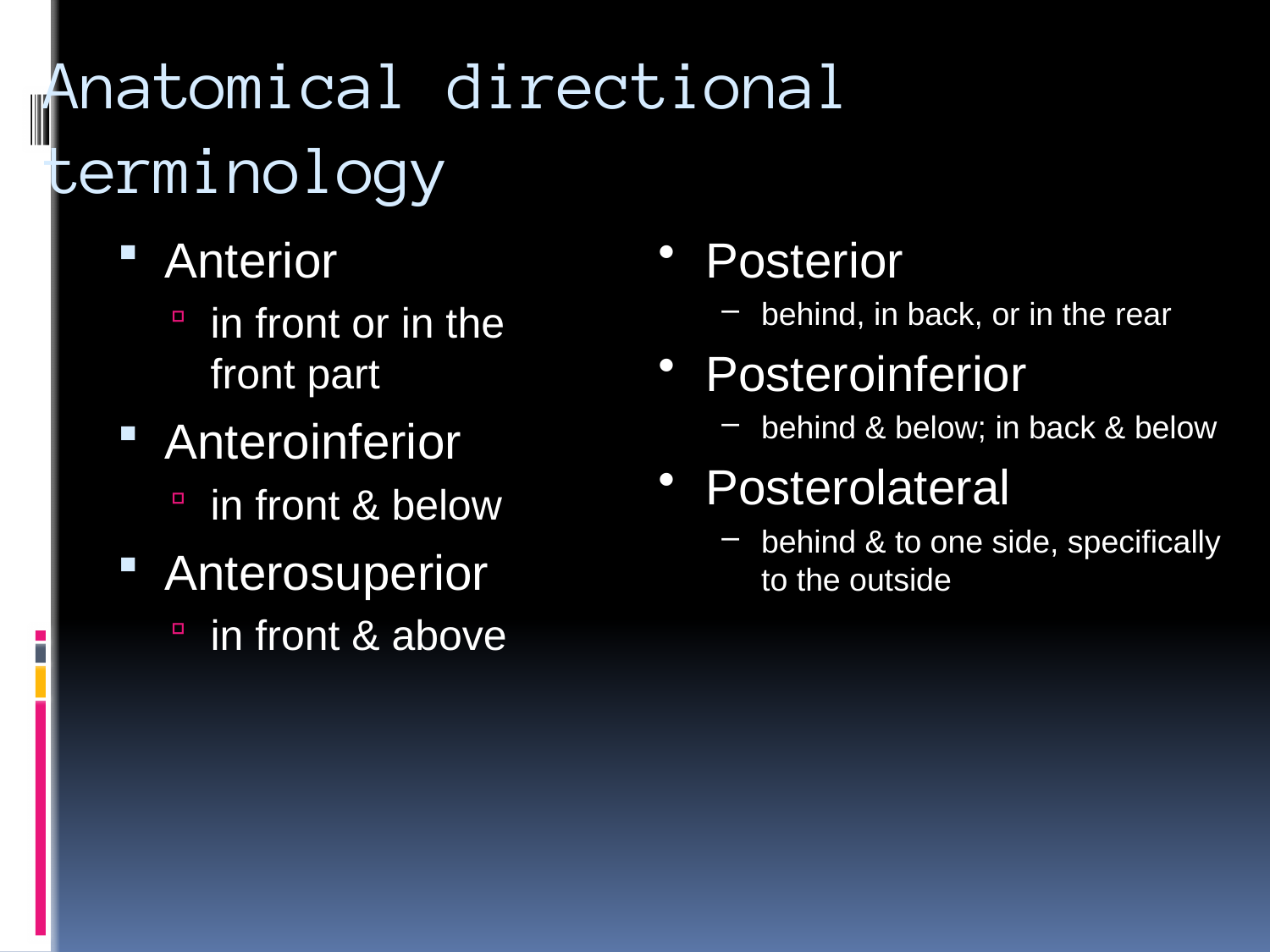

# Anatomical directional terminology
Anterior
in front or in the front part
Anteroinferior
in front & below
Anterosuperior
in front & above
Posterior
behind, in back, or in the rear
Posteroinferior
behind & below; in back & below
Posterolateral
behind & to one side, specifically to the outside